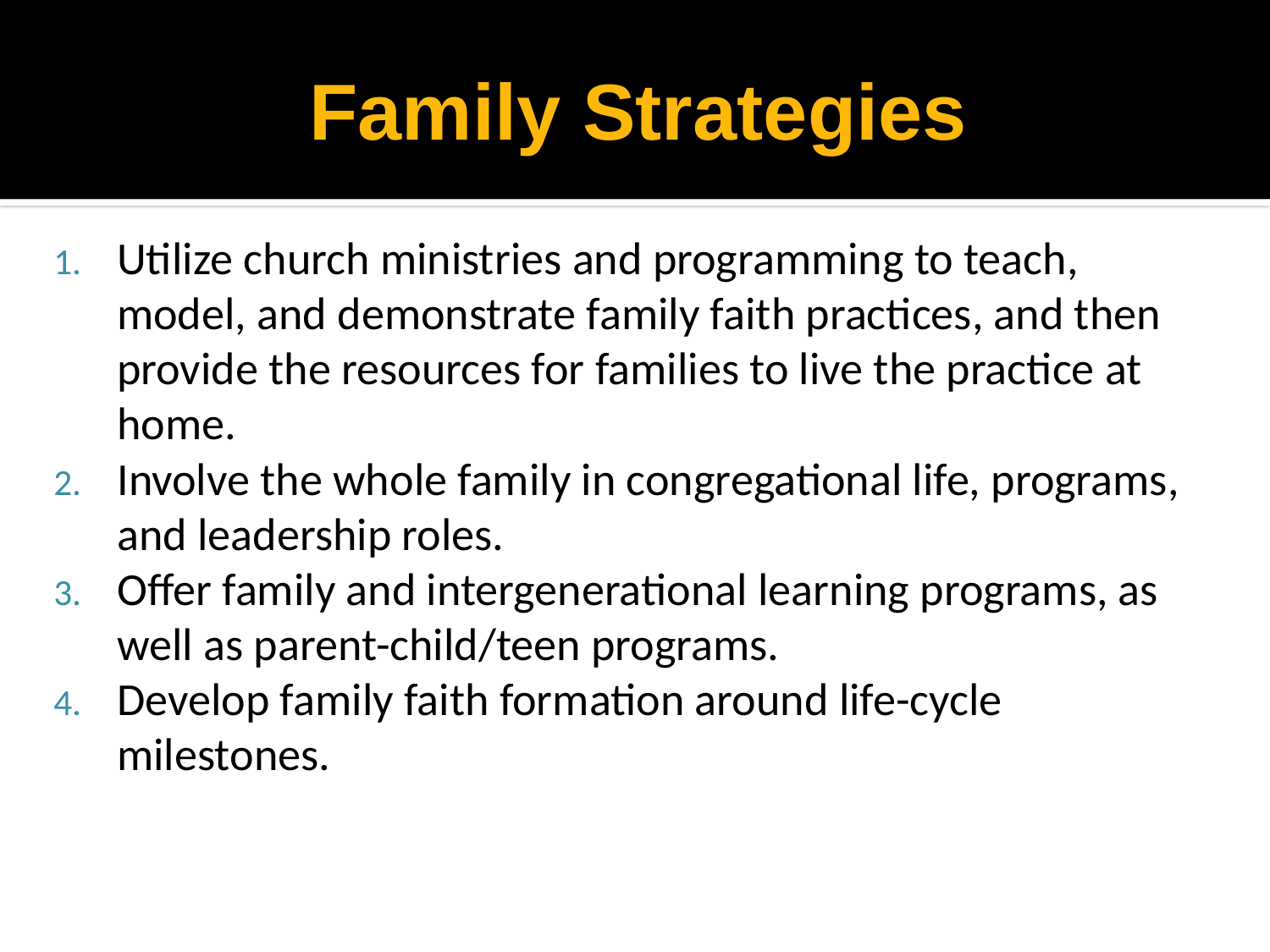

# Family Strategies
Utilize church ministries and programming to teach, model, and demonstrate family faith practices, and then provide the resources for families to live the practice at home.
Involve the whole family in congregational life, programs, and leadership roles.
Offer family and intergenerational learning programs, as well as parent-child/teen programs.
Develop family faith formation around life-cycle milestones.